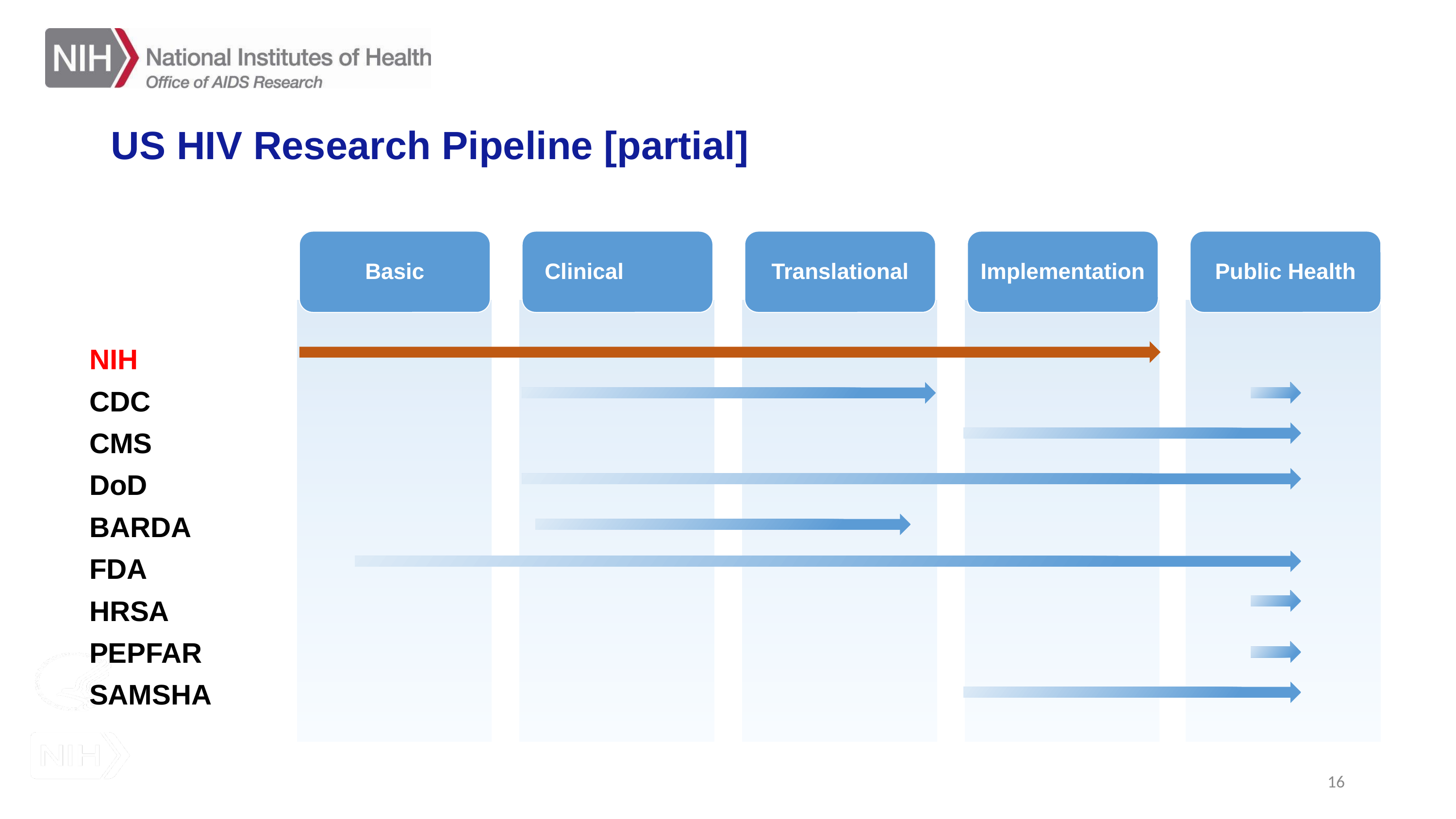

# US HIV Research Pipeline [partial]

Basic

Clinical

Translational

Implementation

Public Health

NIH
CDC
CMS
DoD
BARDA
FDA
HRSA
PEPFAR
SAMSHA

16